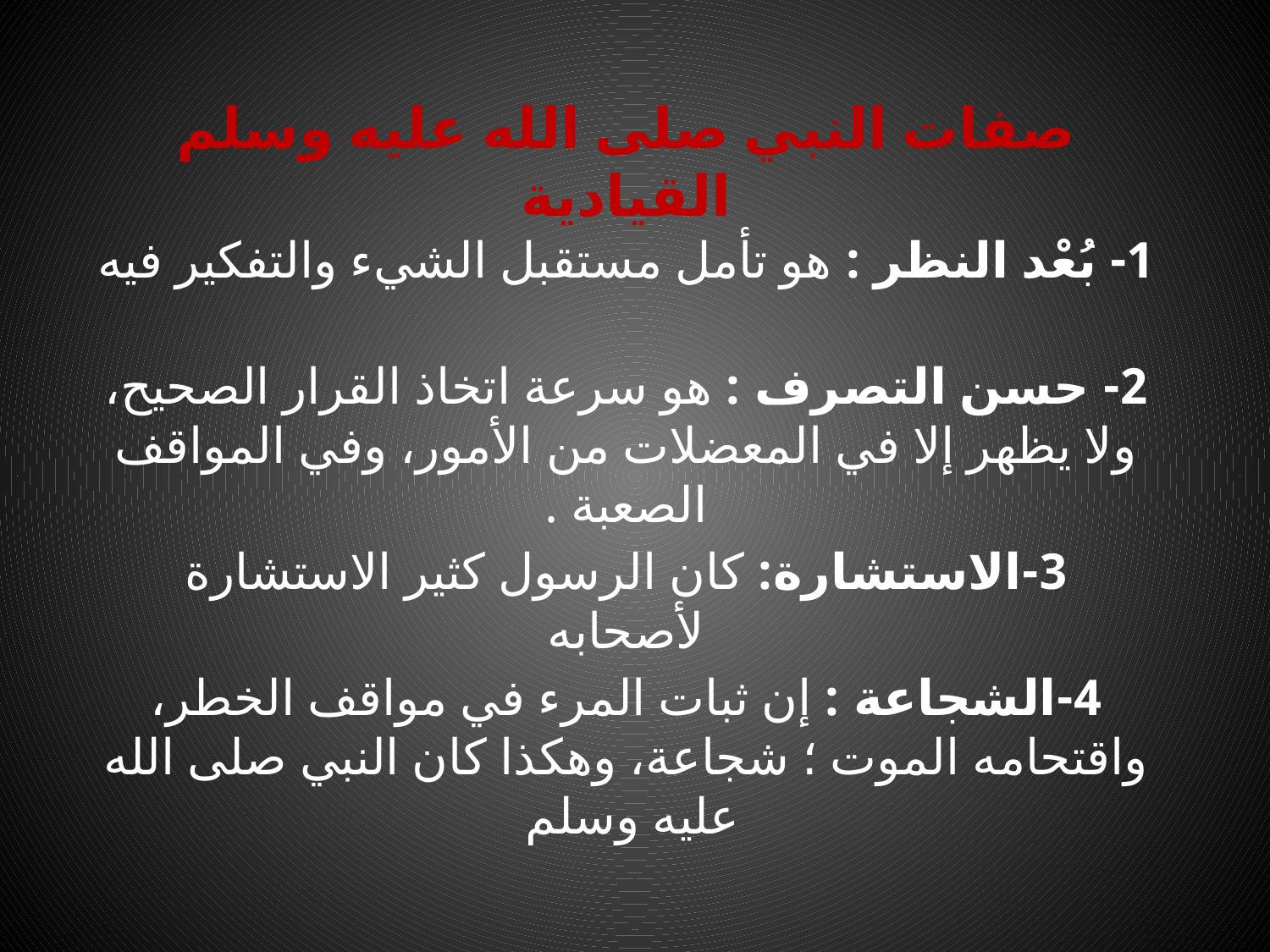

صفات النبي صلى الله عليه وسلم القيادية
1- بُعْد النظر : هو تأمل مستقبل الشيء والتفكير فيه
2- حسن التصرف : هو سرعة اتخاذ القرار الصحيح، ولا يظهر إلا في المعضلات من الأمور، وفي المواقف الصعبة .
3-الاستشارة: كان الرسول كثير الاستشارة لأصحابه
4-الشجاعة : إن ثبات المرء في مواقف الخطر، واقتحامه الموت ؛ شجاعة، وهكذا كان النبي صلى الله عليه وسلم